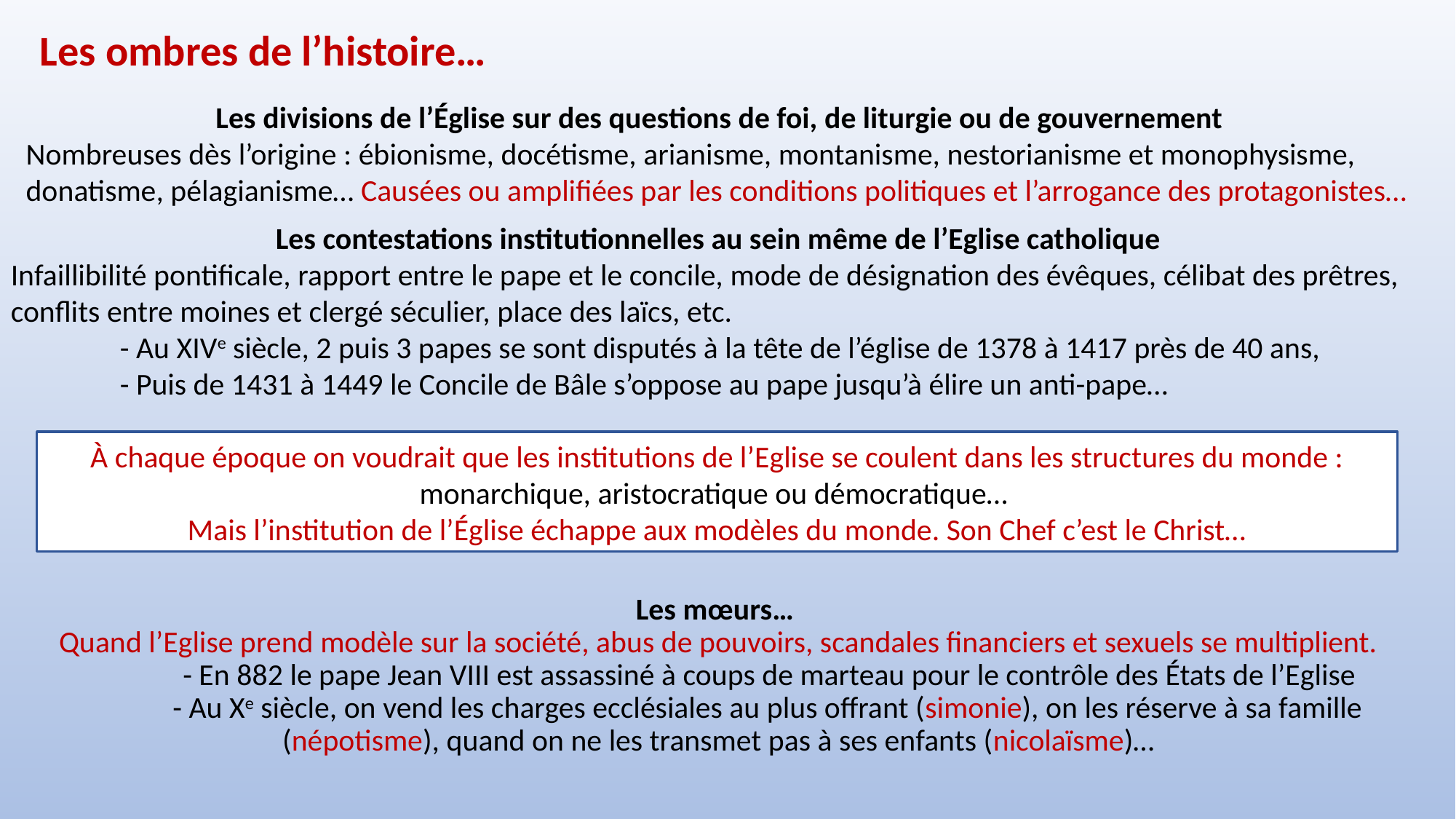

Les ombres de l’histoire…
Les divisions de l’Église sur des questions de foi, de liturgie ou de gouvernement
Nombreuses dès l’origine : ébionisme, docétisme, arianisme, montanisme, nestorianisme et monophysisme, donatisme, pélagianisme… Causées ou amplifiées par les conditions politiques et l’arrogance des protagonistes…
Les contestations institutionnelles au sein même de l’Eglise catholique
Infaillibilité pontificale, rapport entre le pape et le concile, mode de désignation des évêques, célibat des prêtres, conflits entre moines et clergé séculier, place des laïcs, etc.
	- Au XIVe siècle, 2 puis 3 papes se sont disputés à la tête de l’église de 1378 à 1417 près de 40 ans,
	- Puis de 1431 à 1449 le Concile de Bâle s’oppose au pape jusqu’à élire un anti-pape…
À chaque époque on voudrait que les institutions de l’Eglise se coulent dans les structures du monde : monarchique, aristocratique ou démocratique…
Mais l’institution de l’Église échappe aux modèles du monde. Son Chef c’est le Christ…
# Les mœurs… Quand l’Eglise prend modèle sur la société, abus de pouvoirs, scandales financiers et sexuels se multiplient. - En 882 le pape Jean VIII est assassiné à coups de marteau pour le contrôle des États de l’Eglise - Au Xe siècle, on vend les charges ecclésiales au plus offrant (simonie), on les réserve à sa famille 	(népotisme), quand on ne les transmet pas à ses enfants (nicolaïsme)…